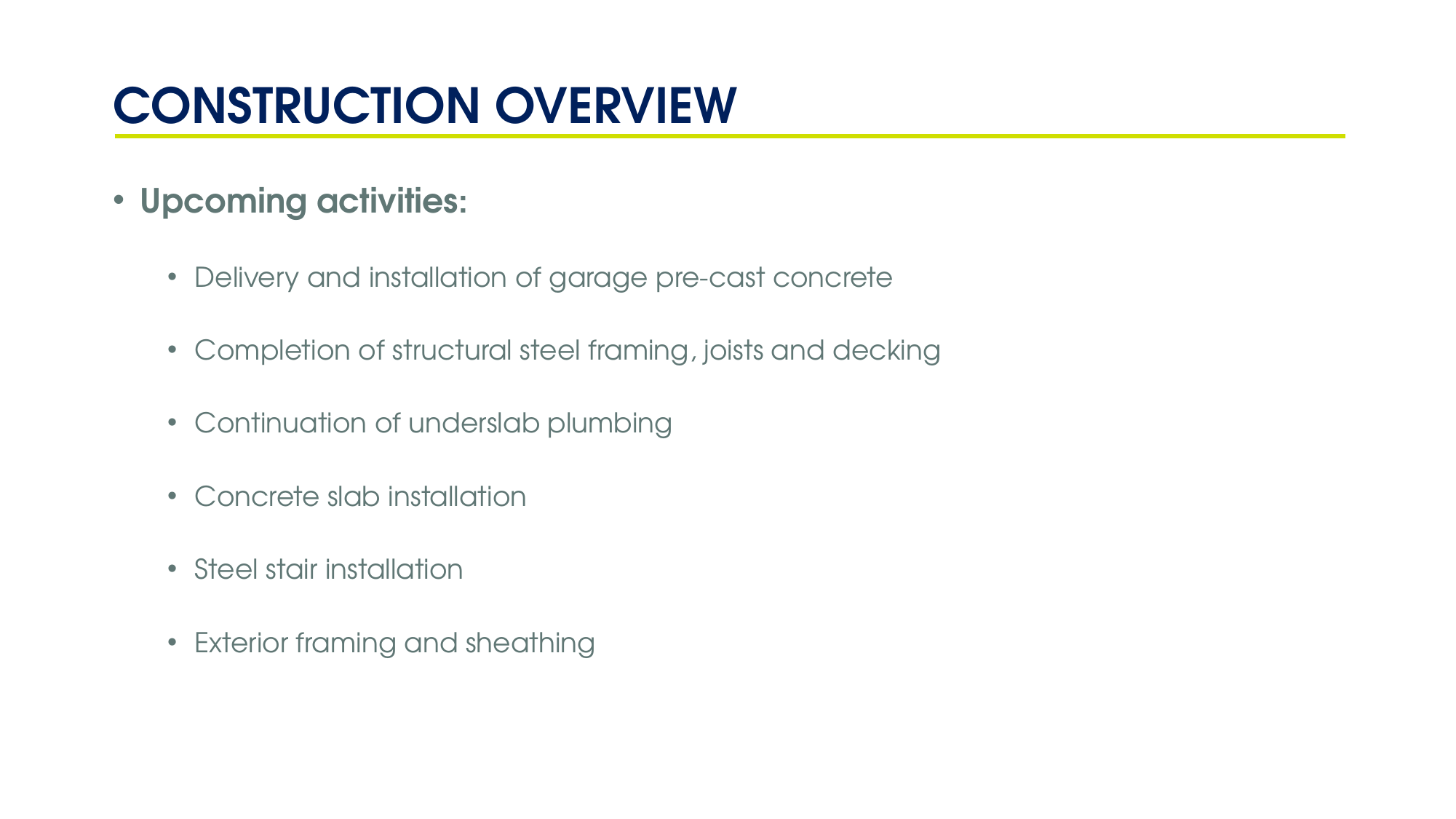

CONSTRUCTION OVERVIEW
Upcoming activities:
Delivery and installation of garage pre-cast concrete
Completion of structural steel framing, joists and decking
Continuation of underslab plumbing
Concrete slab installation
Steel stair installation
Exterior framing and sheathing